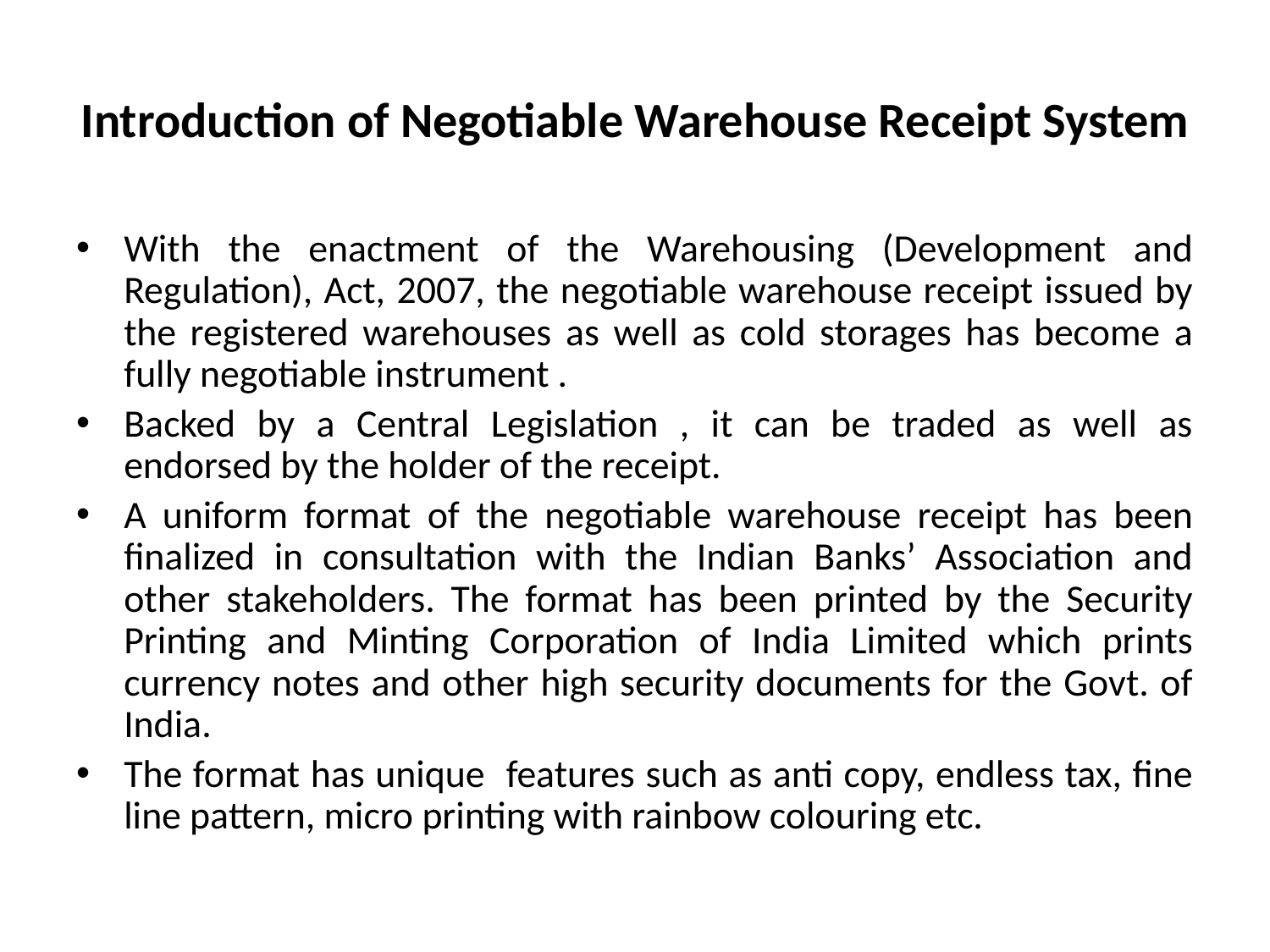

# Introduction of Negotiable Warehouse Receipt System
With the enactment of the Warehousing (Development and Regulation), Act, 2007, the negotiable warehouse receipt issued by the registered warehouses as well as cold storages has become a fully negotiable instrument .
Backed by a Central Legislation , it can be traded as well as endorsed by the holder of the receipt.
A uniform format of the negotiable warehouse receipt has been finalized in consultation with the Indian Banks’ Association and other stakeholders. The format has been printed by the Security Printing and Minting Corporation of India Limited which prints currency notes and other high security documents for the Govt. of India.
The format has unique  features such as anti copy, endless tax, fine line pattern, micro printing with rainbow colouring etc.